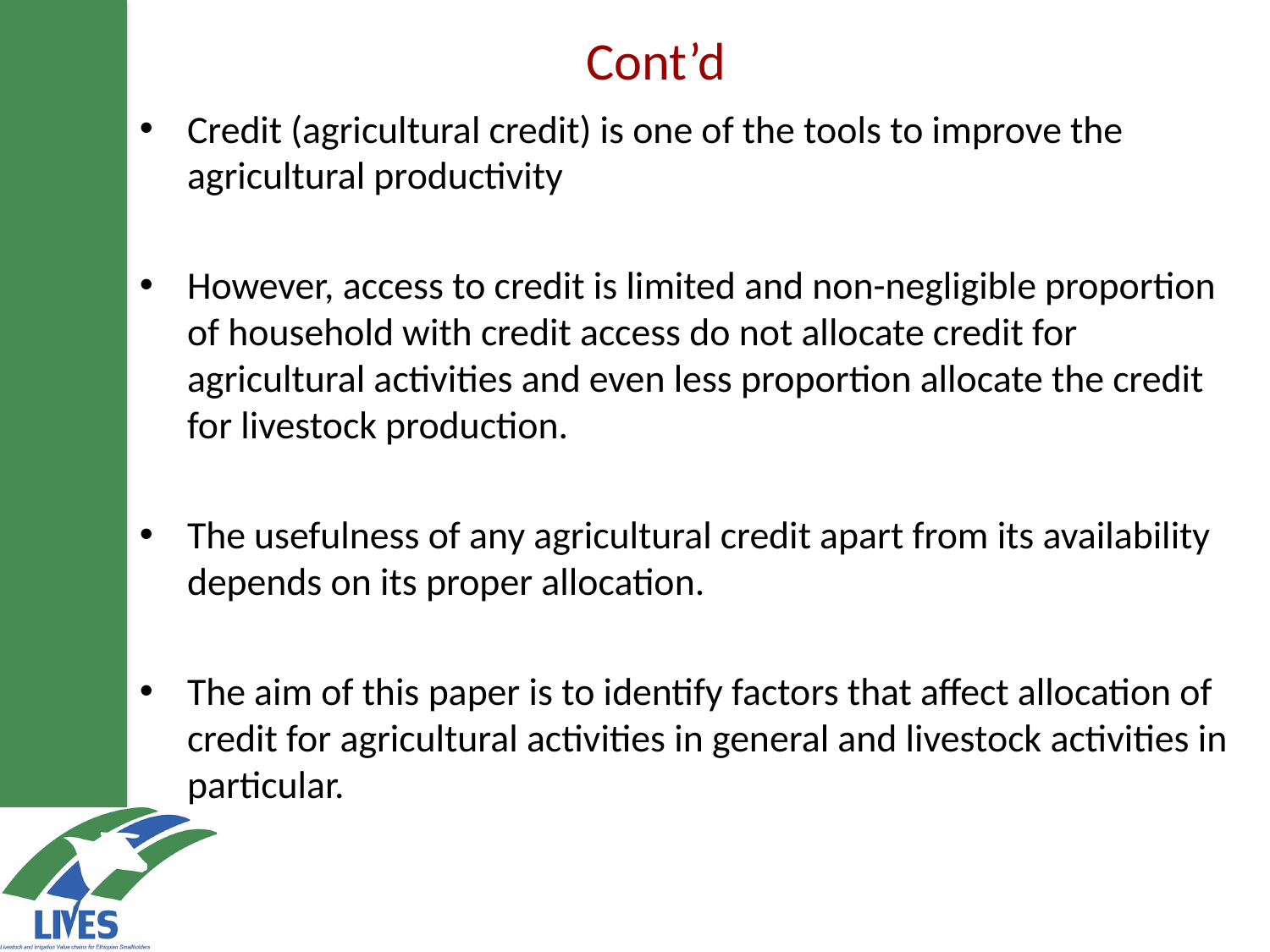

Cont’d
Credit (agricultural credit) is one of the tools to improve the agricultural productivity
However, access to credit is limited and non-negligible proportion of household with credit access do not allocate credit for agricultural activities and even less proportion allocate the credit for livestock production.
The usefulness of any agricultural credit apart from its availability depends on its proper allocation.
The aim of this paper is to identify factors that affect allocation of credit for agricultural activities in general and livestock activities in particular.